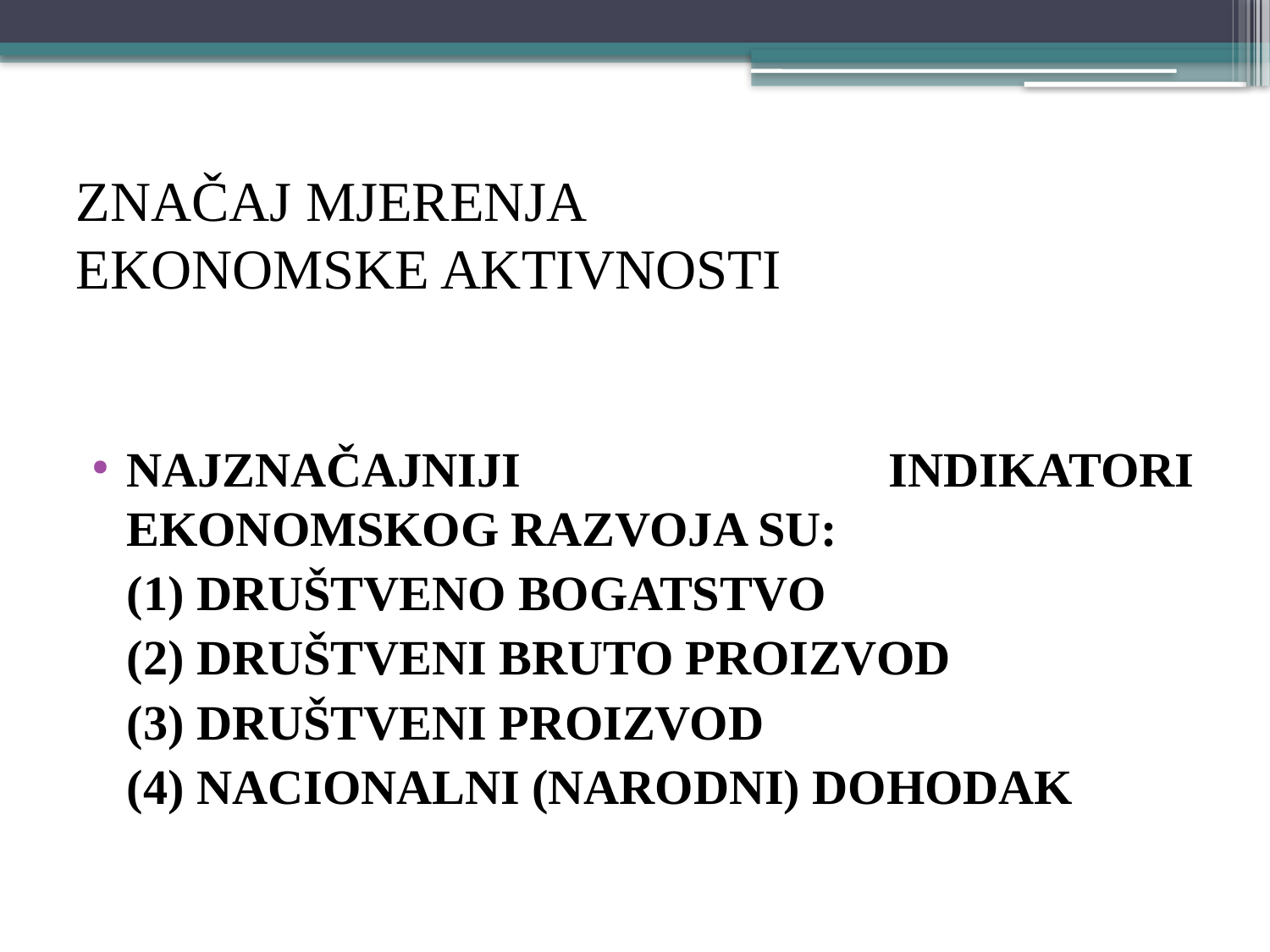

# ZNAČAJ MJERENJA EKONOMSKE AKTIVNOSTI

NAJZNAČAJNIJI INDIKATORI EKONOMSKOG RAZVOJA SU:
	(1) DRUŠTVENO BOGATSTVO
	(2) DRUŠTVENI BRUTO PROIZVOD
	(3) DRUŠTVENI PROIZVOD
	(4) NACIONALNI (NARODNI) DOHODAK